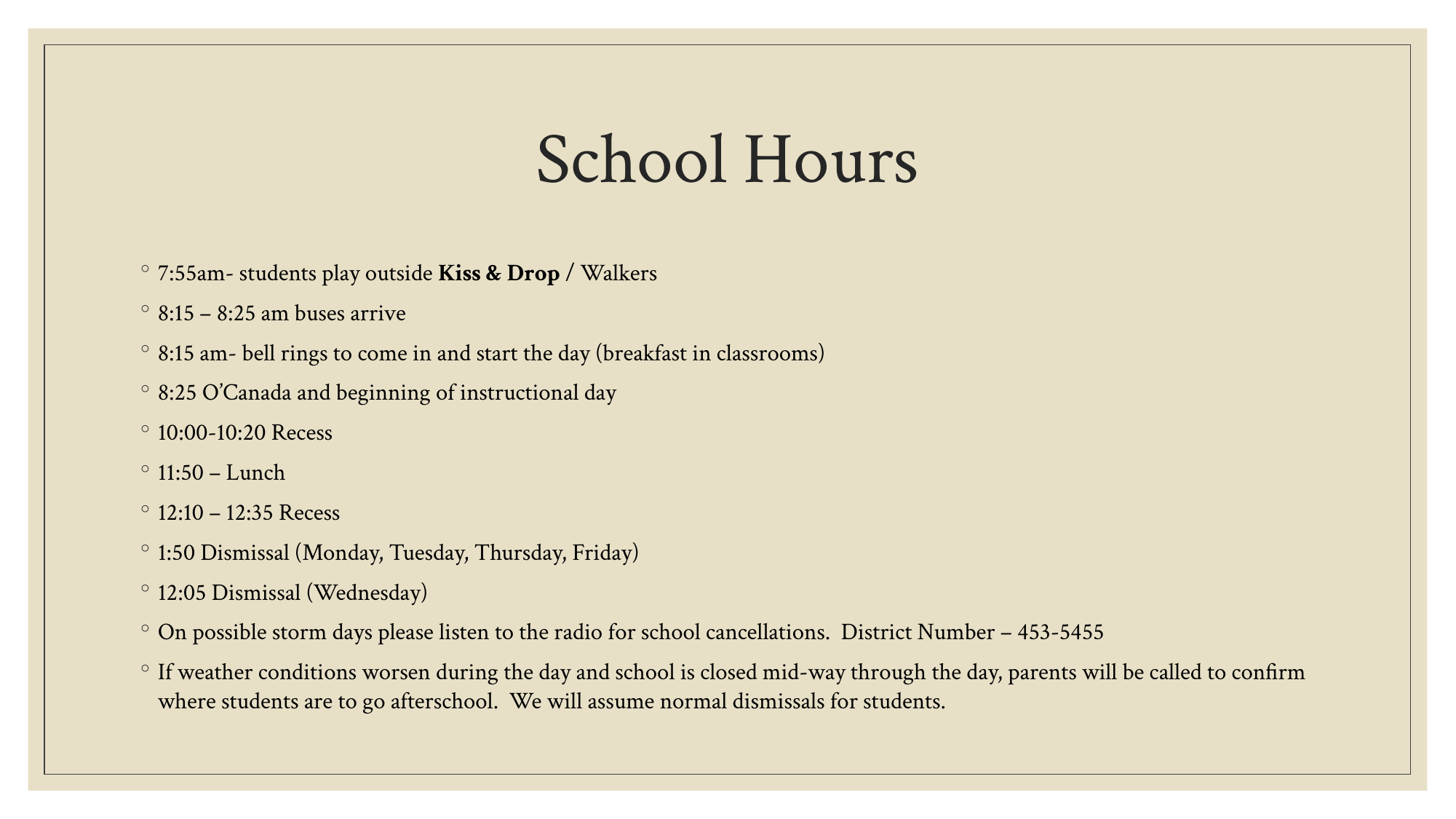

# School Hours
7:55am- students play outside Kiss & Drop / Walkers
8:15 – 8:25 am buses arrive
8:15 am- bell rings to come in and start the day (breakfast in classrooms)
8:25 O’Canada and beginning of instructional day
10:00-10:20 Recess
11:50 – Lunch
12:10 – 12:35 Recess
1:50 Dismissal (Monday, Tuesday, Thursday, Friday)
12:05 Dismissal (Wednesday)
On possible storm days please listen to the radio for school cancellations.  District Number – 453-5455
If weather conditions worsen during the day and school is closed mid-way through the day, parents will be called to confirm where students are to go afterschool.  We will assume normal dismissals for students.